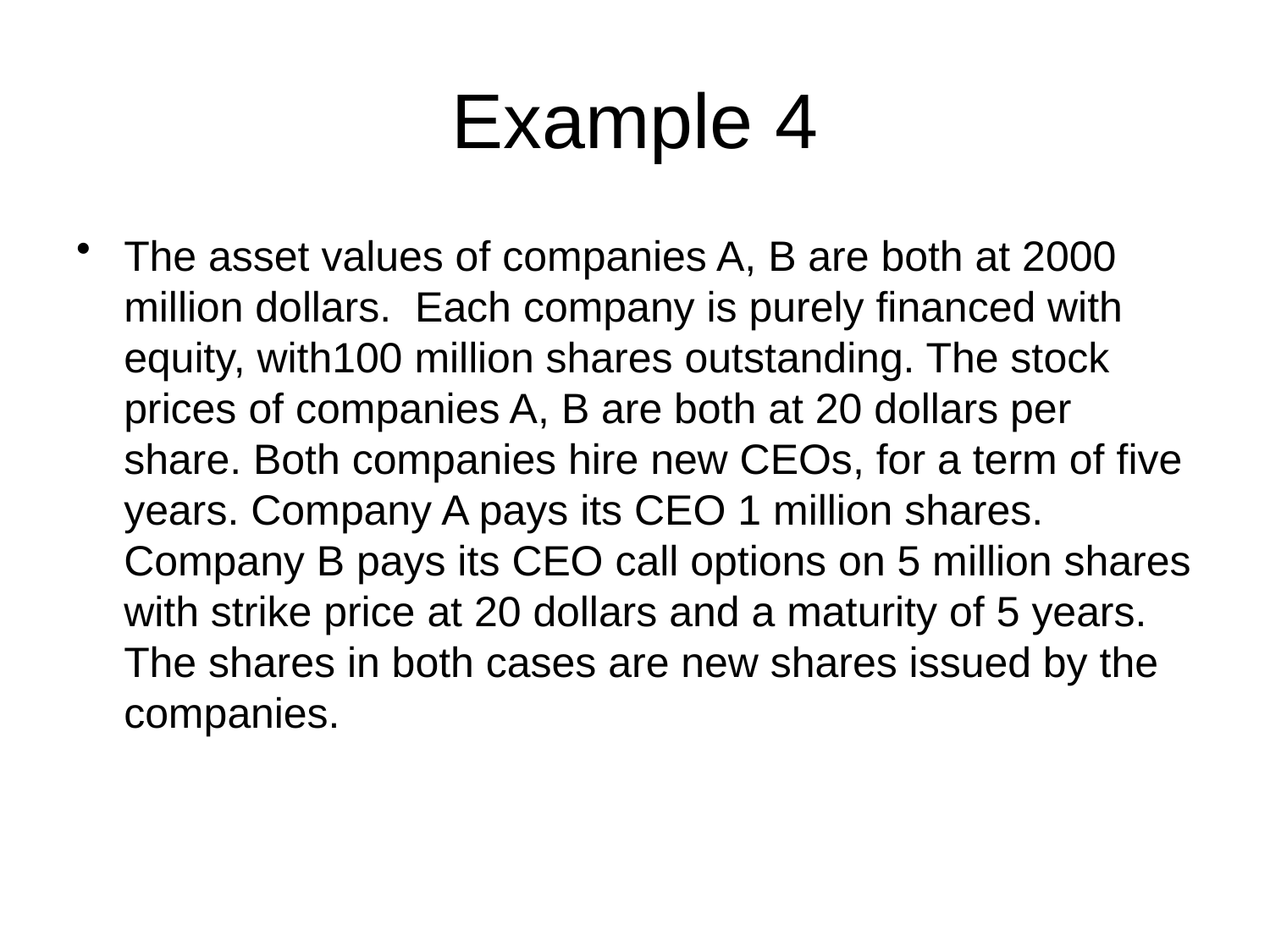

# Example 4
The asset values of companies A, B are both at 2000 million dollars.  Each company is purely financed with equity, with100 million shares outstanding. The stock prices of companies A, B are both at 20 dollars per share. Both companies hire new CEOs, for a term of five years. Company A pays its CEO 1 million shares. Company B pays its CEO call options on 5 million shares with strike price at 20 dollars and a maturity of 5 years. The shares in both cases are new shares issued by the companies.